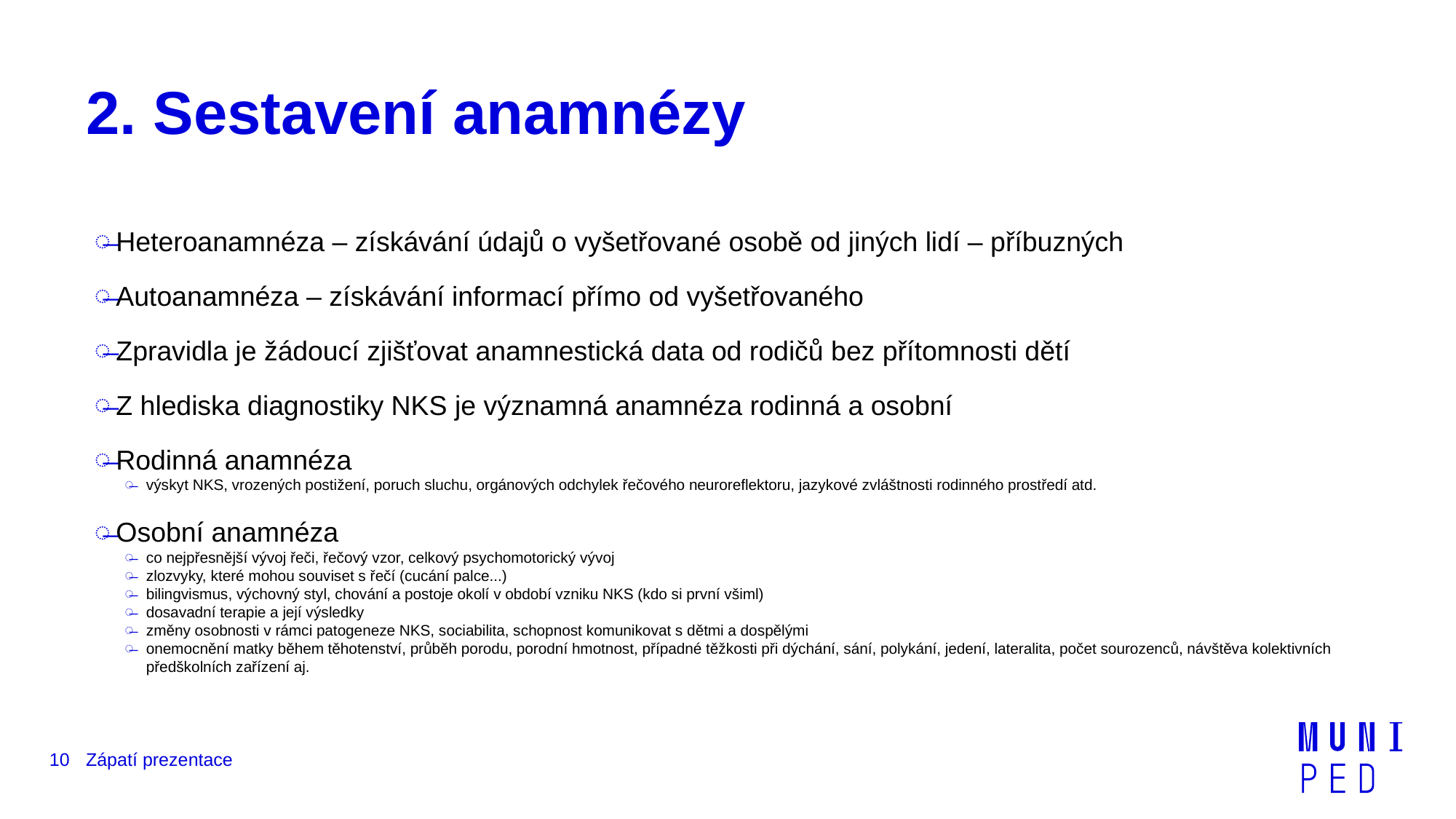

# 2. Sestavení anamnézy
Heteroanamnéza – získávání údajů o vyšetřované osobě od jiných lidí – příbuzných
Autoanamnéza – získávání informací přímo od vyšetřovaného
Zpravidla je žádoucí zjišťovat anamnestická data od rodičů bez přítomnosti dětí
Z hlediska diagnostiky NKS je významná anamnéza rodinná a osobní
Rodinná anamnéza
výskyt NKS, vrozených postižení, poruch sluchu, orgánových odchylek řečového neuroreflektoru, jazykové zvláštnosti rodinného prostředí atd.
Osobní anamnéza
co nejpřesnější vývoj řeči, řečový vzor, celkový psychomotorický vývoj
zlozvyky, které mohou souviset s řečí (cucání palce...)
bilingvismus, výchovný styl, chování a postoje okolí v období vzniku NKS (kdo si první všiml)
dosavadní terapie a její výsledky
změny osobnosti v rámci patogeneze NKS, sociabilita, schopnost komunikovat s dětmi a dospělými
onemocnění matky během těhotenství, průběh porodu, porodní hmotnost, případné těžkosti při dýchání, sání, polykání, jedení, lateralita, počet sourozenců, návštěva kolektivních předškolních zařízení aj.

10
Zápatí prezentace